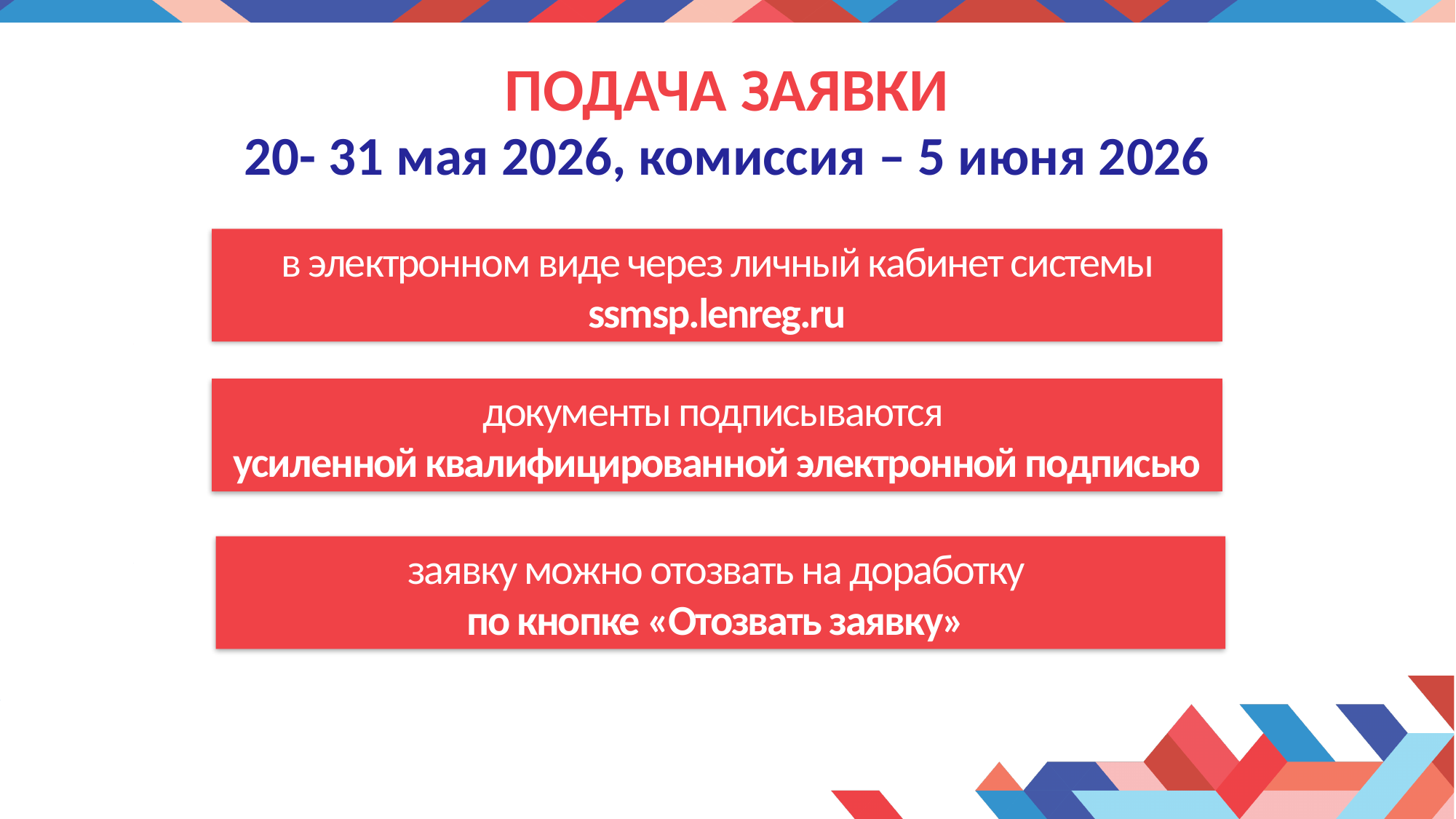

# ПОДАЧА ЗАЯВКИ 20- 31 мая 2026, комиссия – 5 июня 2026
в электронном виде через личный кабинет системы ssmsp.lenreg.ru

документы подписываются
усиленной квалифицированной электронной подписью

заявку можно отозвать на доработку
по кнопке «Отозвать заявку»